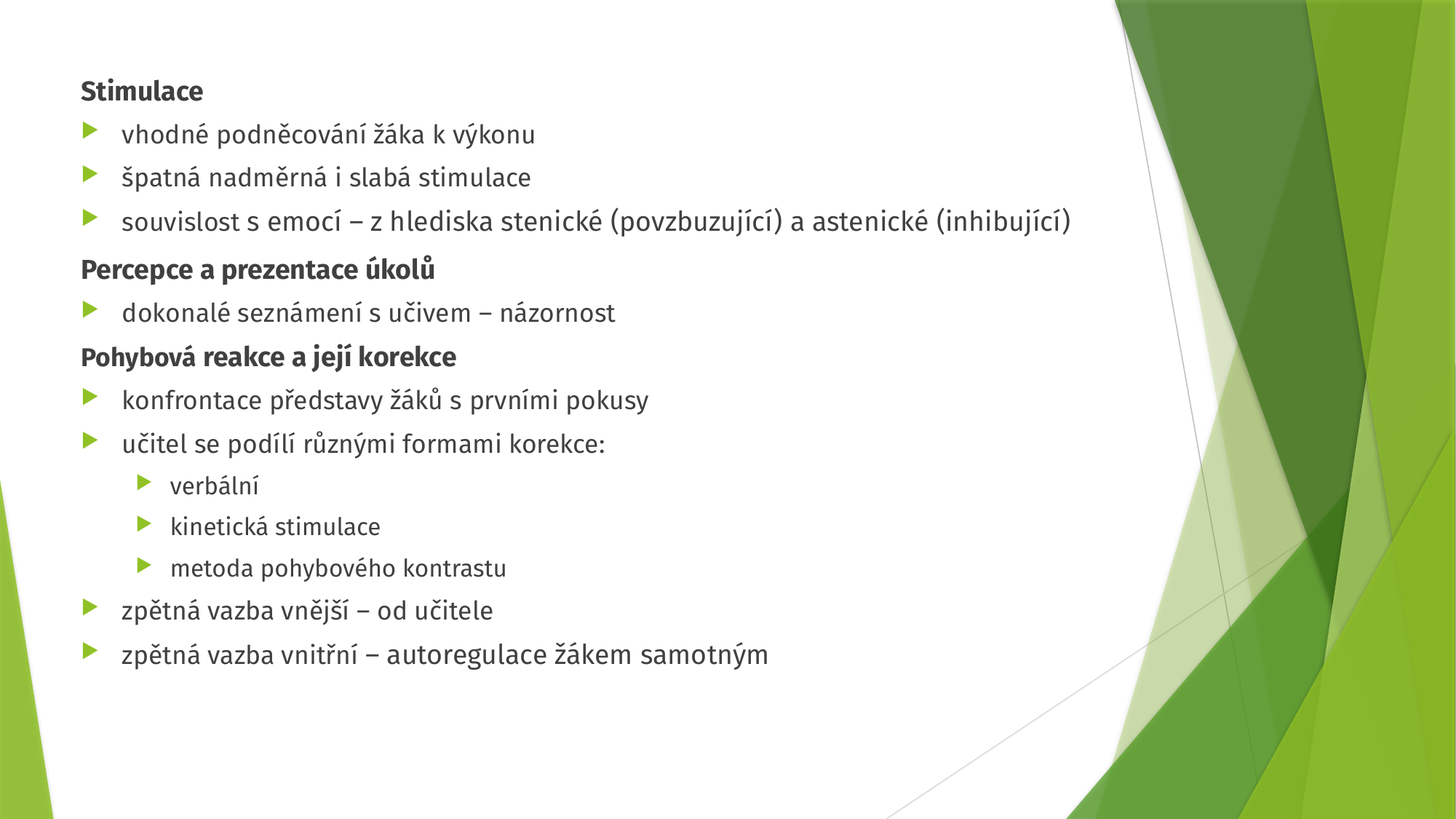

Stimulace
vhodné podněcování žáka k výkonu
špatná nadměrná i slabá stimulace
souvislost s emocí – z hlediska stenické (povzbuzující) a astenické (inhibující)
Percepce a prezentace úkolů
dokonalé seznámení s učivem – názornost
Pohybová reakce a její korekce
konfrontace představy žáků s prvními pokusy
učitel se podílí různými formami korekce:
verbální
kinetická stimulace
metoda pohybového kontrastu
zpětná vazba vnější – od učitele
zpětná vazba vnitřní – autoregulace žákem samotným